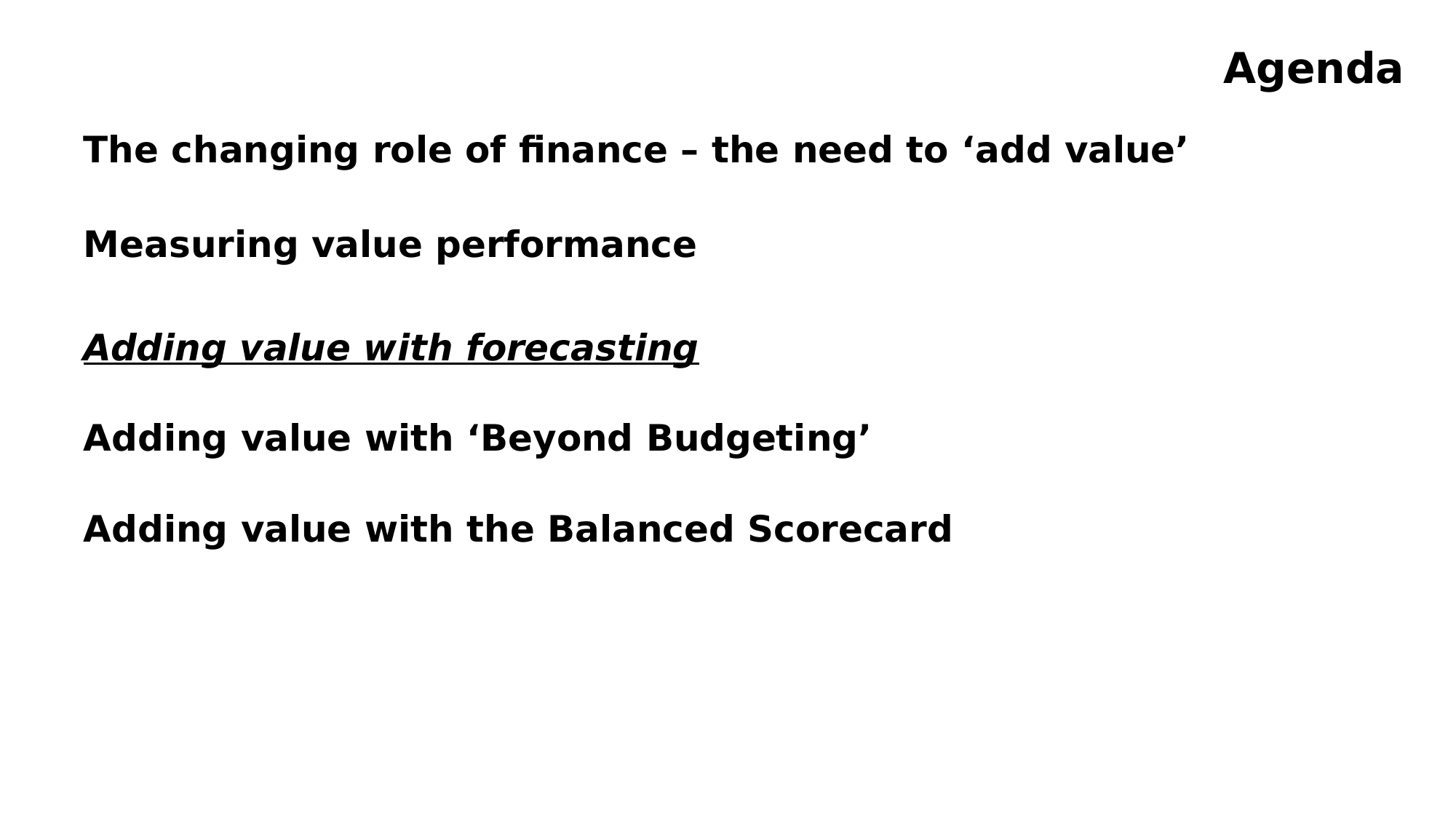

# Agenda
The changing role of finance – the need to ‘add value’
Measuring value performance

Adding value with forecasting
Adding value with ‘Beyond Budgeting’
Adding value with the Balanced Scorecard